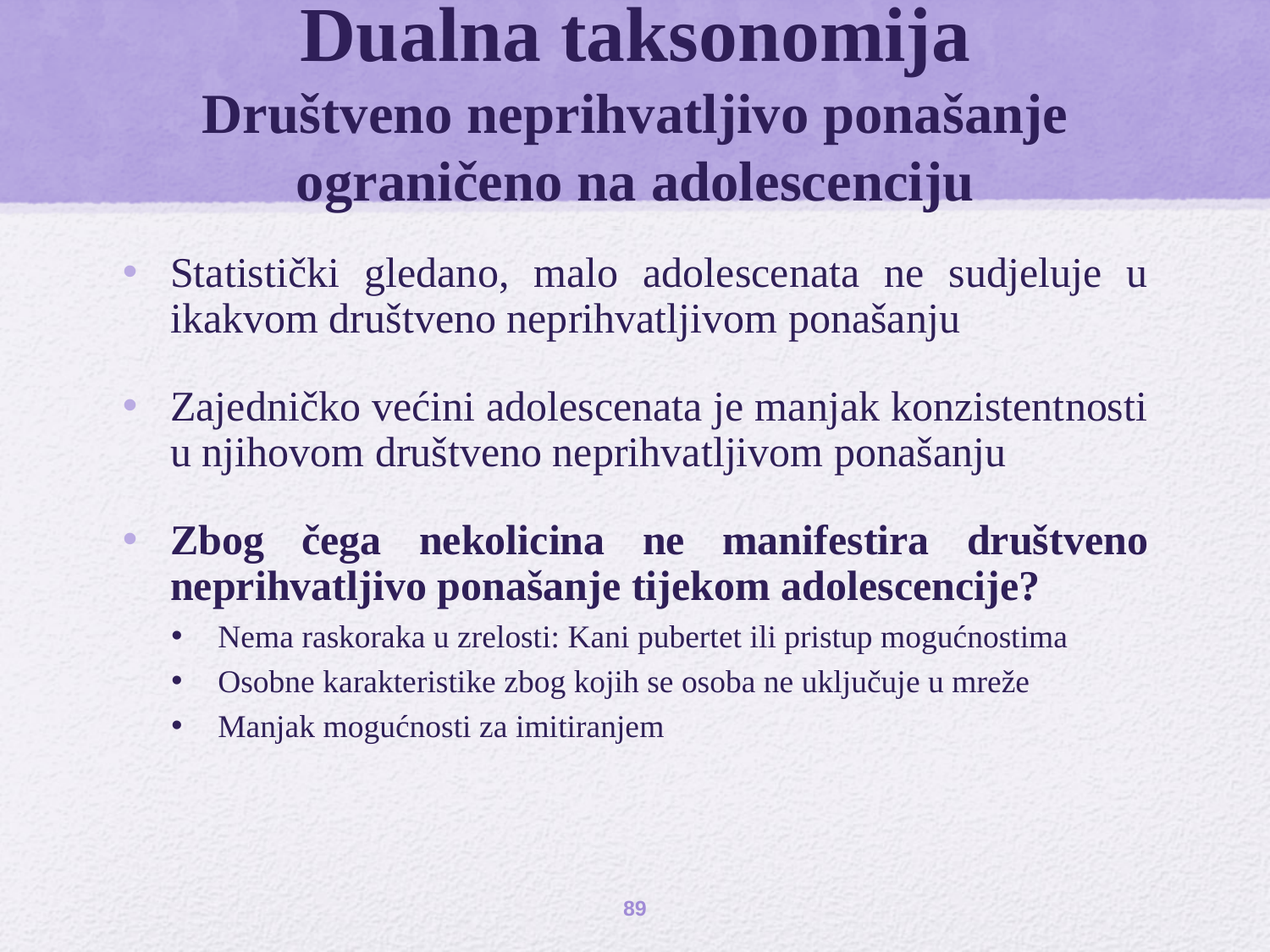

# Dualna taksonomija Društveno neprihvatljivo ponašanje ograničeno na adolescenciju
Statistički gledano, malo adolescenata ne sudjeluje u ikakvom društveno neprihvatljivom ponašanju
Zajedničko većini adolescenata je manjak konzistentnosti u njihovom društveno neprihvatljivom ponašanju
Zbog čega nekolicina ne manifestira društveno neprihvatljivo ponašanje tijekom adolescencije?
Nema raskoraka u zrelosti: Kani pubertet ili pristup mogućnostima
Osobne karakteristike zbog kojih se osoba ne uključuje u mreže
Manjak mogućnosti za imitiranjem
89